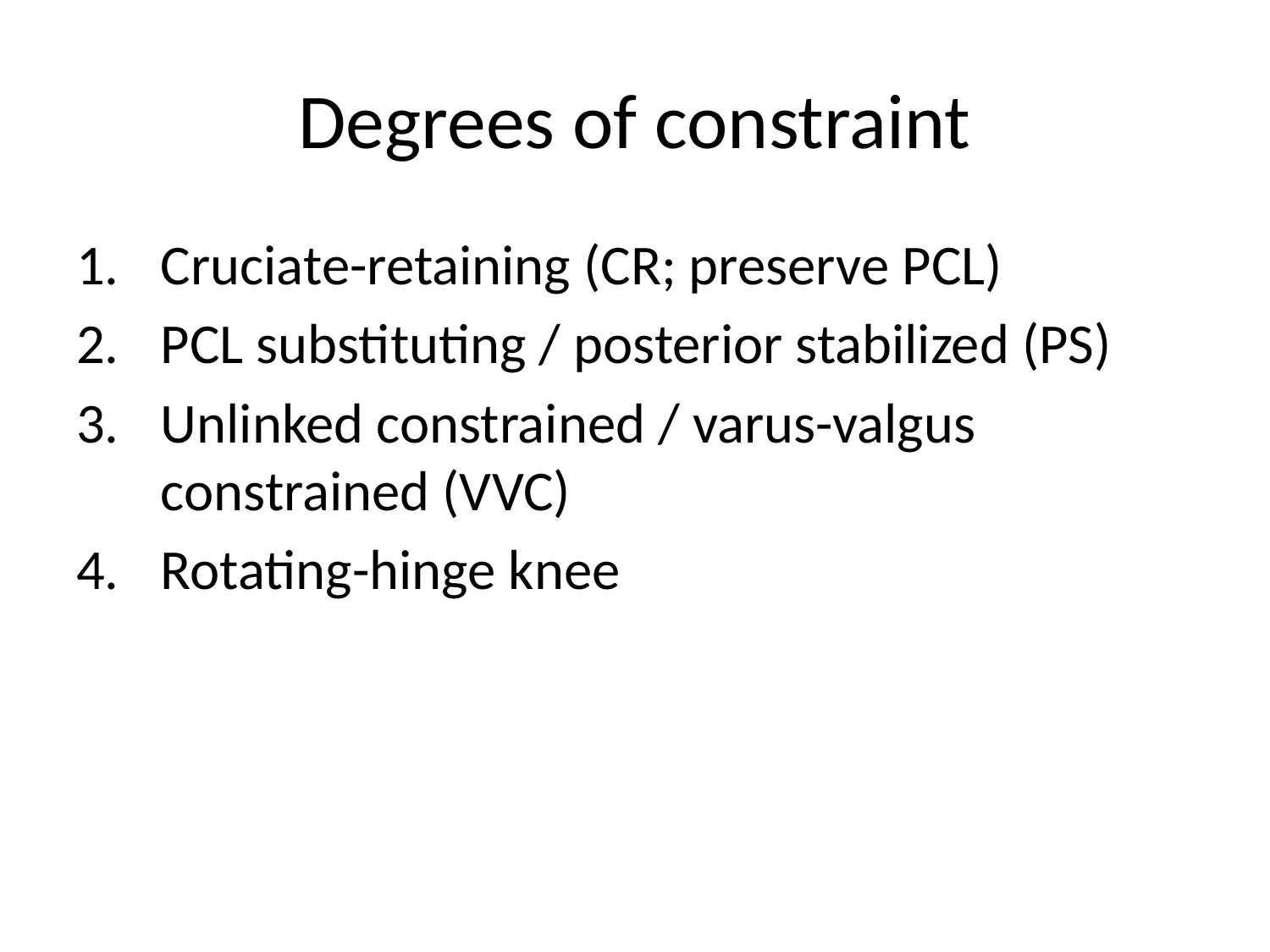

# Degrees of constraint
Cruciate-retaining (CR; preserve PCL)
PCL substituting / posterior stabilized (PS)
Unlinked constrained / varus-valgus constrained (VVC)
Rotating-hinge knee